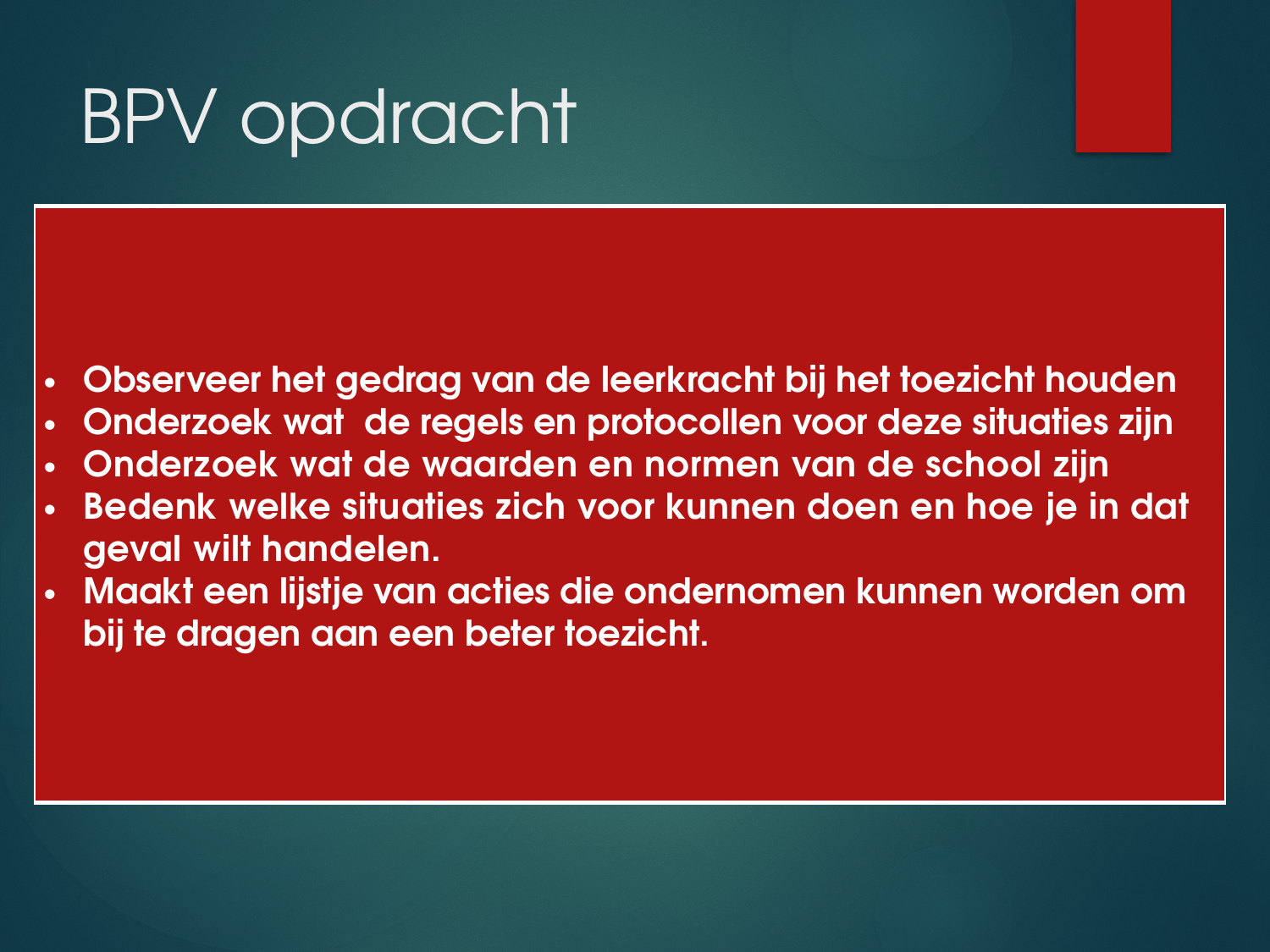

# BPV opdracht
| Observeer het gedrag van de leerkracht bij het toezicht houden Onderzoek wat de regels en protocollen voor deze situaties zijn Onderzoek wat de waarden en normen van de school zijn Bedenk welke situaties zich voor kunnen doen en hoe je in dat geval wilt handelen. Maakt een lijstje van acties die ondernomen kunnen worden om bij te dragen aan een beter toezicht. |
| --- |